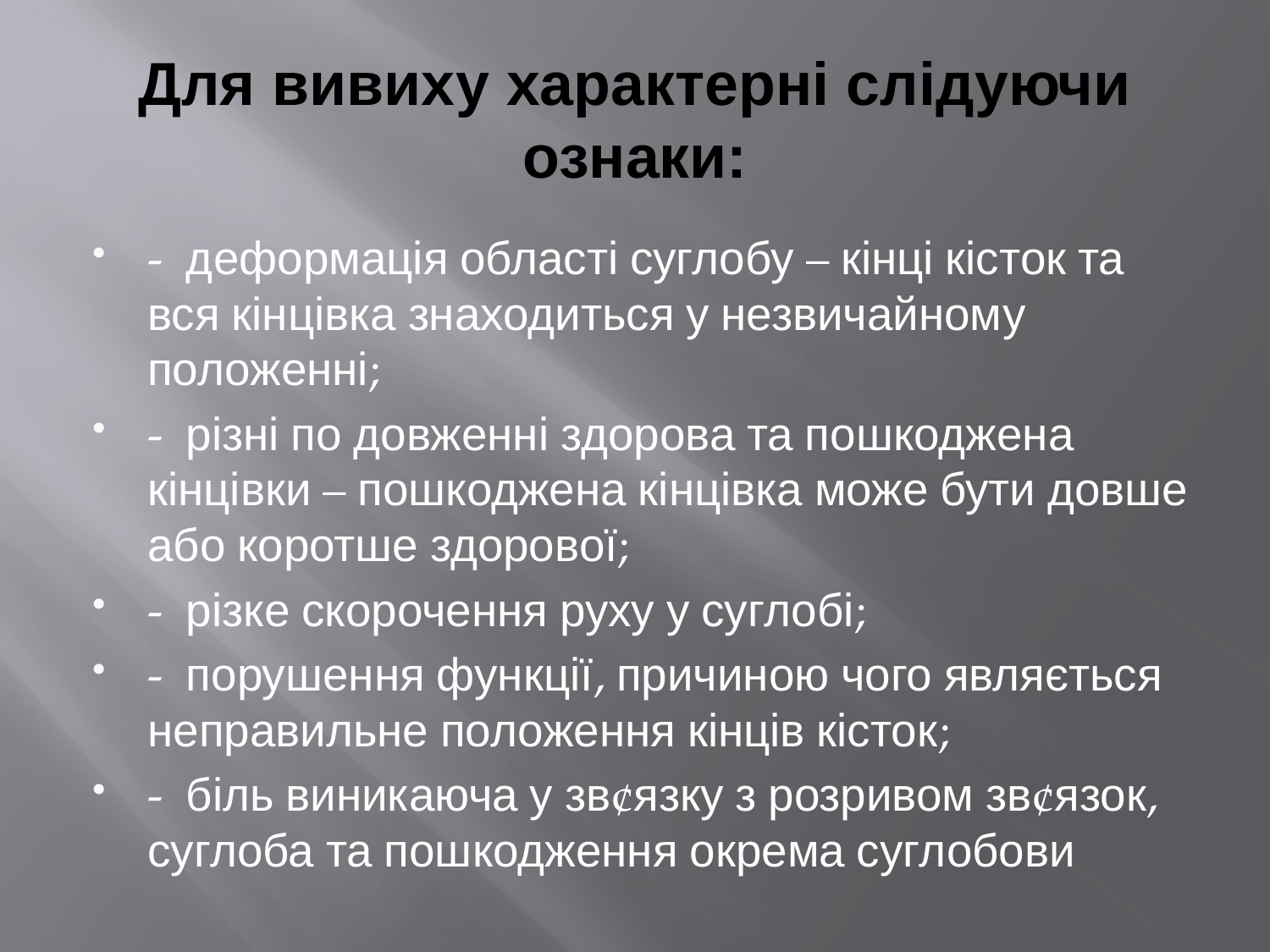

# Для вивиху характерні слідуючи ознаки:
-  деформація області суглобу – кінці кісток та вся кінцівка знаходиться у незвичайному положенні;
-  різні по довженні здорова та пошкоджена кінцівки – пошкоджена кінцівка може бути довше або коротше здорової;
-  різке скорочення руху у суглобі;
-  порушення функції, причиною чого являється неправильне положення кінців кісток;
-  біль виникаюча у зв¢язку з розривом зв¢язок, суглоба та пошкодження окрема суглобови